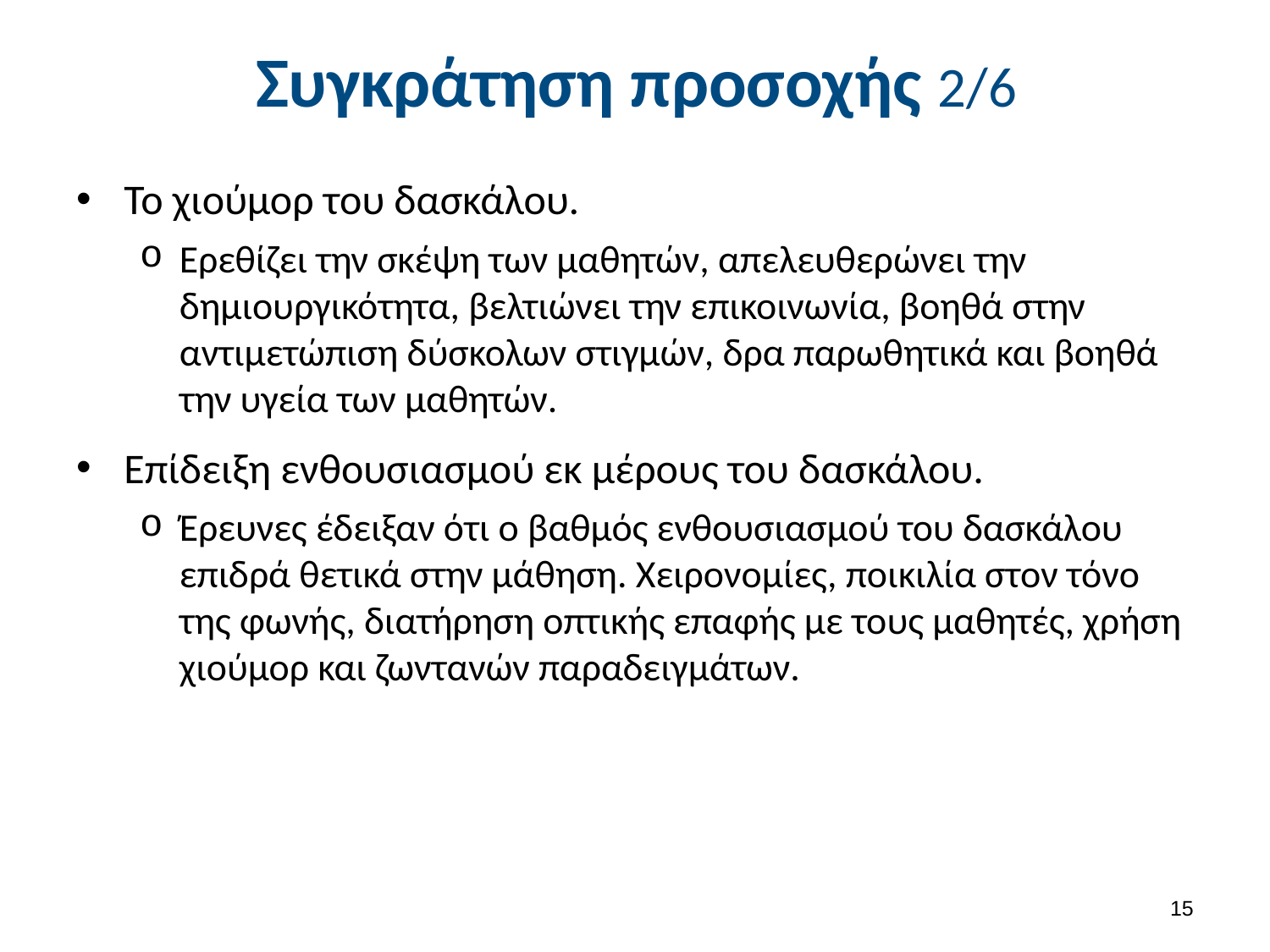

# Συγκράτηση προσοχής 2/6
Το χιούμορ του δασκάλου.
Ερεθίζει την σκέψη των μαθητών, απελευθερώνει την δημιουργικότητα, βελτιώνει την επικοινωνία, βοηθά στην αντιμετώπιση δύσκολων στιγμών, δρα παρωθητικά και βοηθά την υγεία των μαθητών.
Επίδειξη ενθουσιασμού εκ μέρους του δασκάλου.
Έρευνες έδειξαν ότι ο βαθμός ενθουσιασμού του δασκάλου επιδρά θετικά στην μάθηση. Χειρονομίες, ποικιλία στον τόνο της φωνής, διατήρηση οπτικής επαφής με τους μαθητές, χρήση χιούμορ και ζωντανών παραδειγμάτων.

15